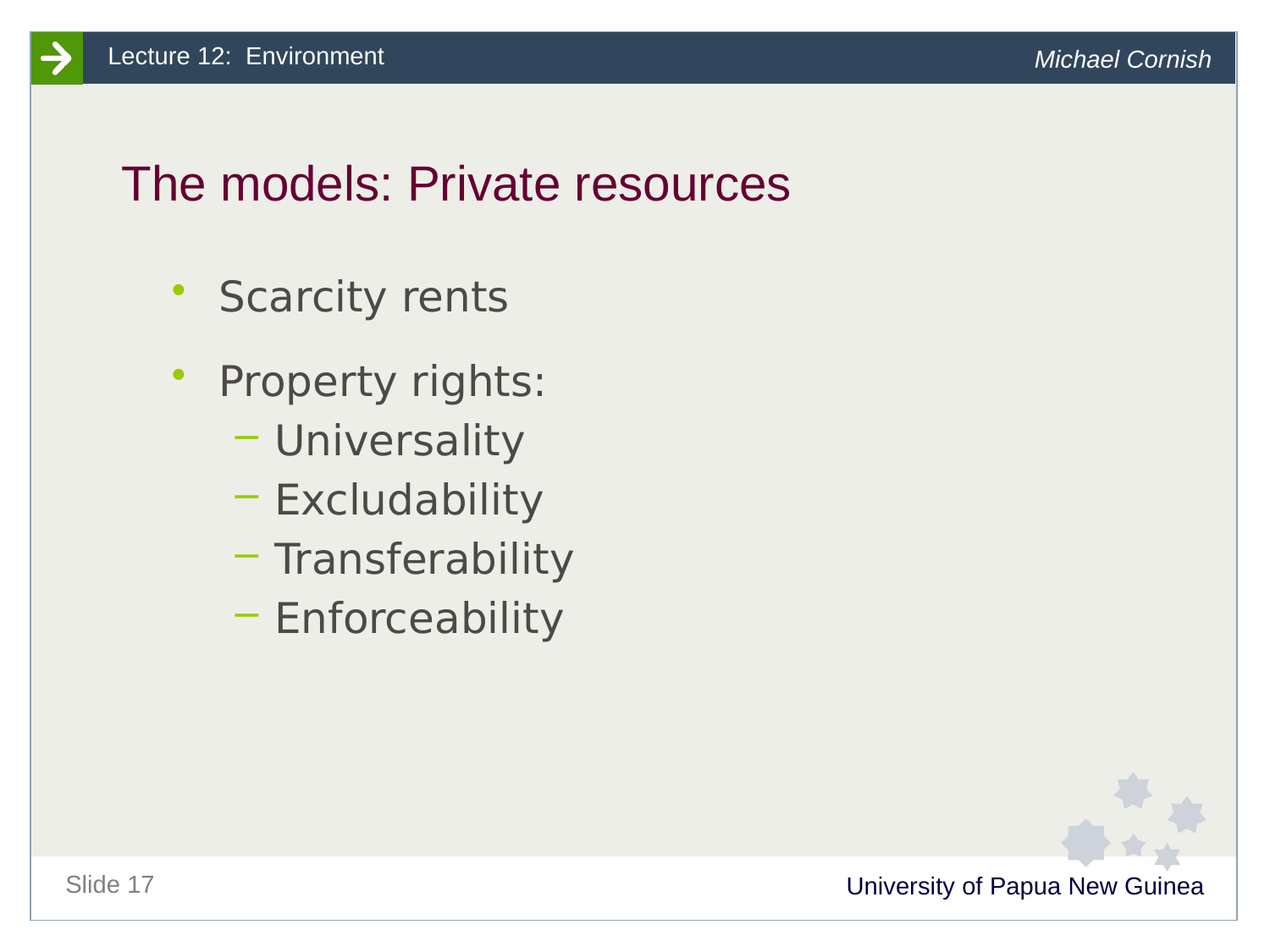

# The models: Private resources
Scarcity rents
Property rights:
Universality
Excludability
Transferability
Enforceability